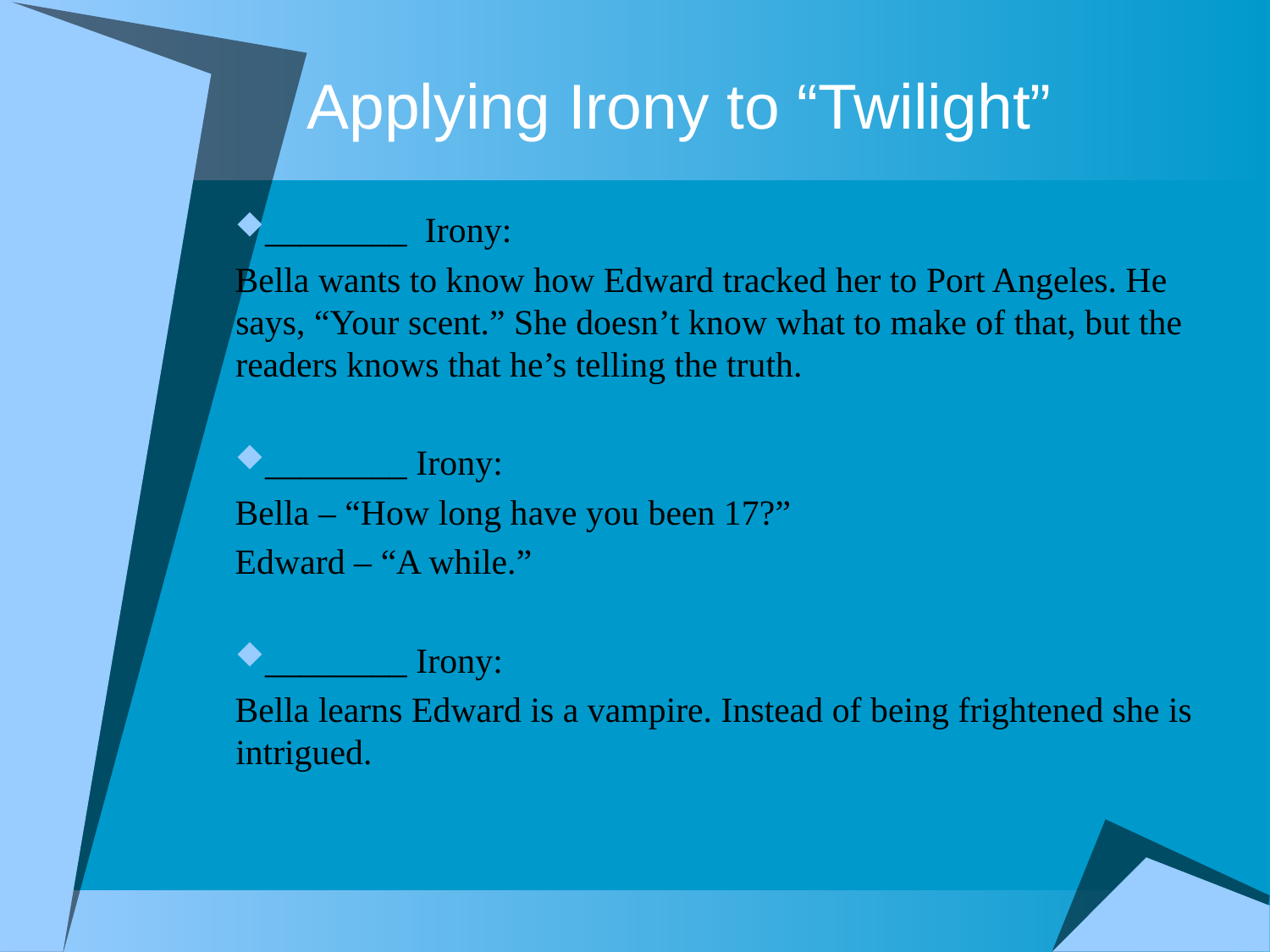

# Applying Irony to “Twilight”
________  Irony:
Bella wants to know how Edward tracked her to Port Angeles. He says, “Your scent.” She doesn’t know what to make of that, but the readers knows that he’s telling the truth.

________ Irony:
Bella – “How long have you been 17?”
Edward – “A while.”

________ Irony:
Bella learns Edward is a vampire. Instead of being frightened she is intrigued.